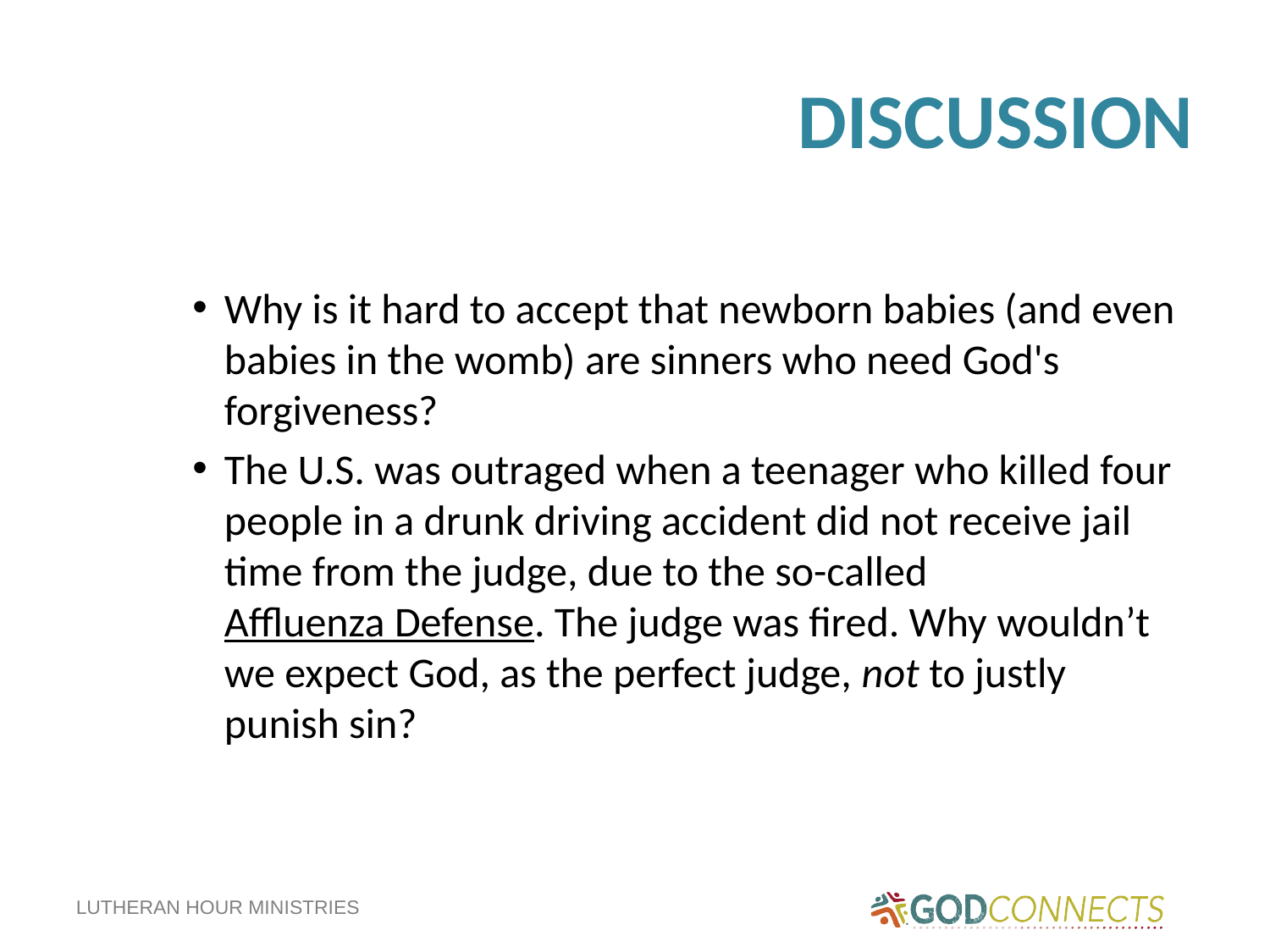

# DISCUSSION
Why is it hard to accept that newborn babies (and even babies in the womb) are sinners who need God's forgiveness?
The U.S. was outraged when a teenager who killed four people in a drunk driving accident did not receive jail time from the judge, due to the so-called Affluenza Defense. The judge was fired. Why wouldn’t we expect God, as the perfect judge, not to justly punish sin?